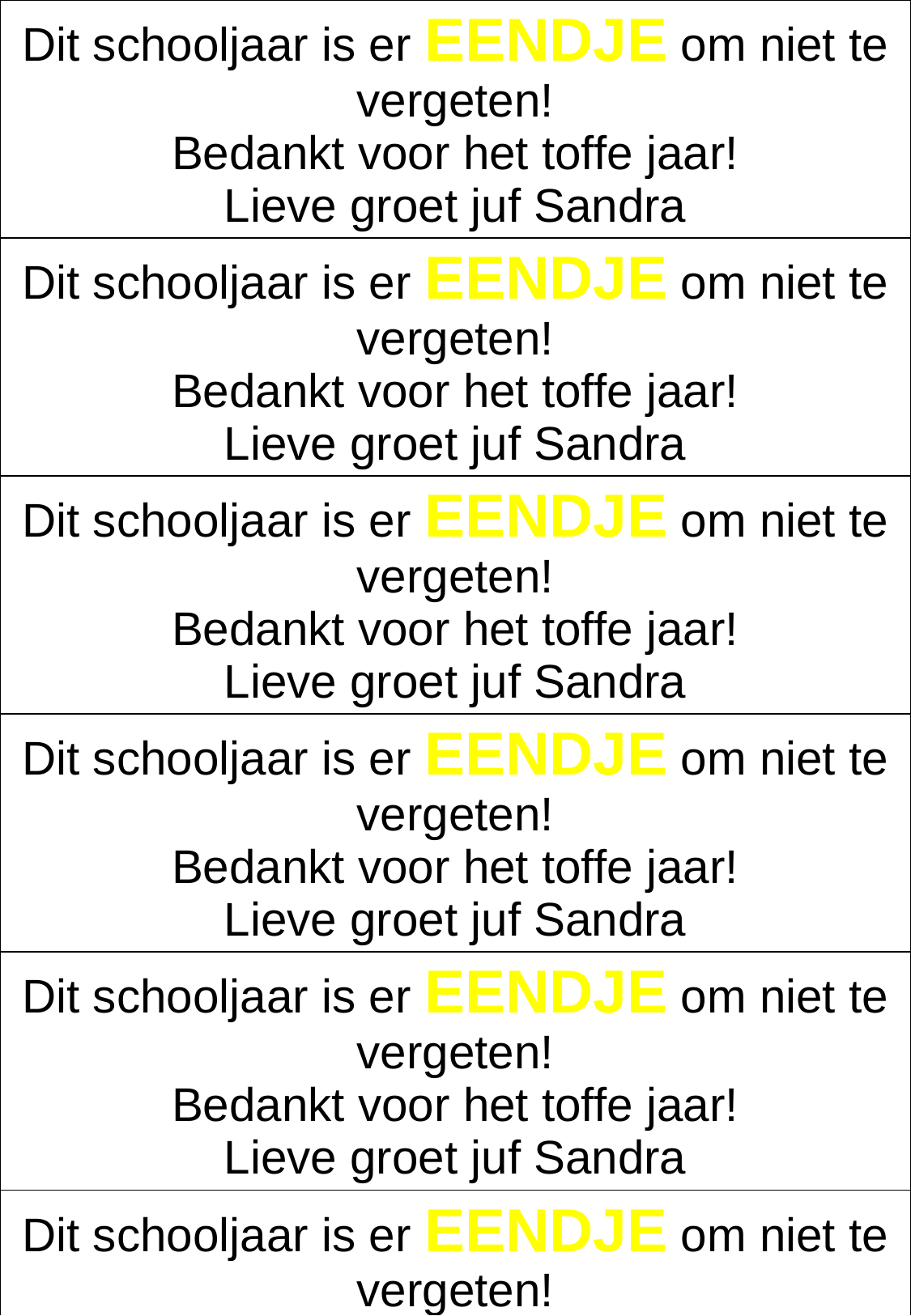

| Dit schooljaar is er EENDJE om niet te vergeten! Bedankt voor het toffe jaar! Lieve groet juf Sandra |
| --- |
| Dit schooljaar is er EENDJE om niet te vergeten! Bedankt voor het toffe jaar! Lieve groet juf Sandra |
| Dit schooljaar is er EENDJE om niet te vergeten! Bedankt voor het toffe jaar! Lieve groet juf Sandra |
| Dit schooljaar is er EENDJE om niet te vergeten! Bedankt voor het toffe jaar! Lieve groet juf Sandra |
| Dit schooljaar is er EENDJE om niet te vergeten! Bedankt voor het toffe jaar! Lieve groet juf Sandra |
| Dit schooljaar is er EENDJE om niet te vergeten! Bedankt voor het toffe jaar! Lieve groet juf Sandra |